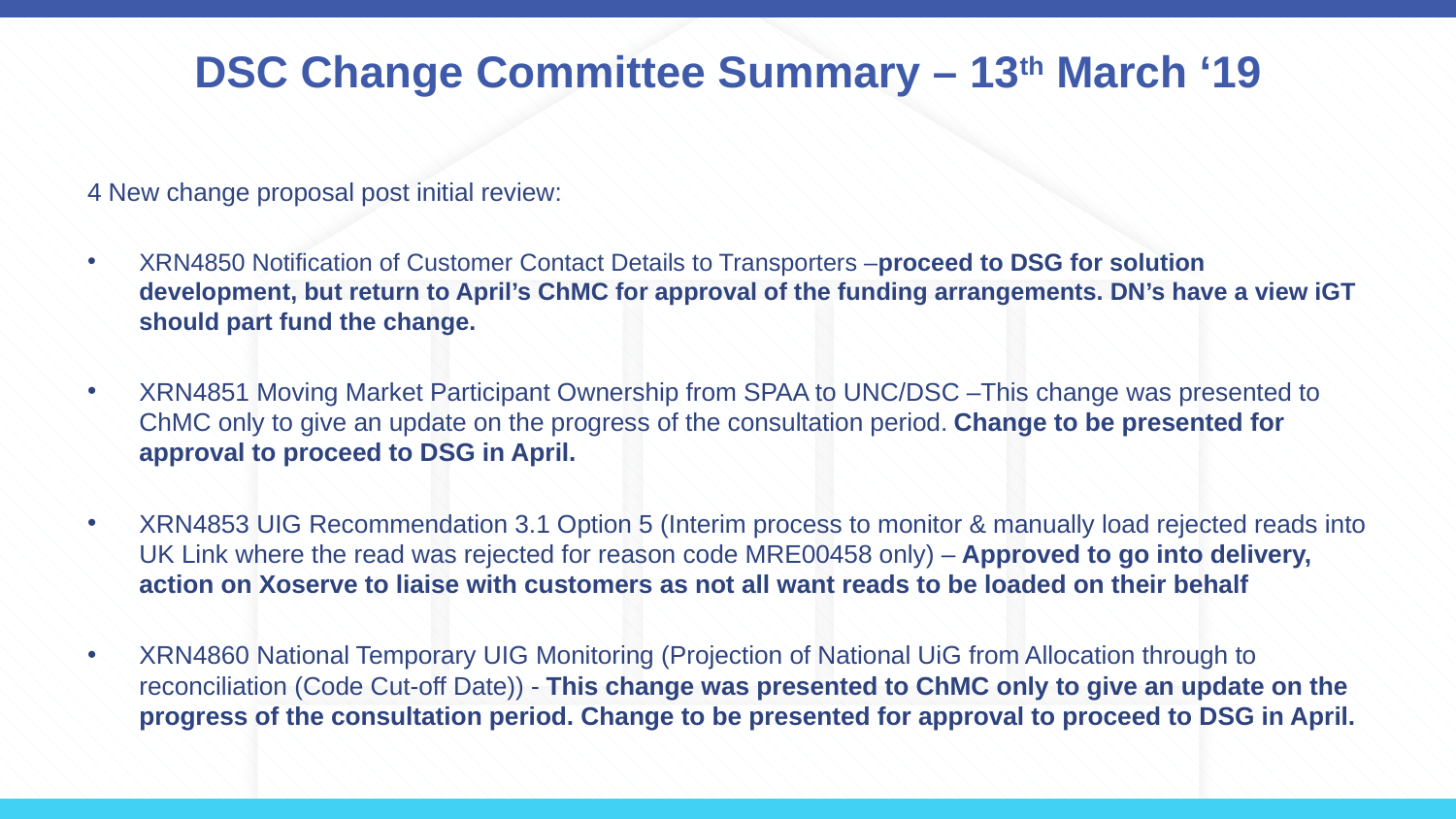

# DSC Change Committee Summary – 13th March ‘19
4 New change proposal post initial review:

XRN4850 Notification of Customer Contact Details to Transporters –proceed to DSG for solution development, but return to April’s ChMC for approval of the funding arrangements. DN’s have a view iGT should part fund the change.

XRN4851 Moving Market Participant Ownership from SPAA to UNC/DSC –This change was presented to ChMC only to give an update on the progress of the consultation period. Change to be presented for approval to proceed to DSG in April.

XRN4853 UIG Recommendation 3.1 Option 5 (Interim process to monitor & manually load rejected reads into UK Link where the read was rejected for reason code MRE00458 only) – Approved to go into delivery, action on Xoserve to liaise with customers as not all want reads to be loaded on their behalf

XRN4860 National Temporary UIG Monitoring (Projection of National UiG from Allocation through to reconciliation (Code Cut-off Date)) - This change was presented to ChMC only to give an update on the progress of the consultation period. Change to be presented for approval to proceed to DSG in April.